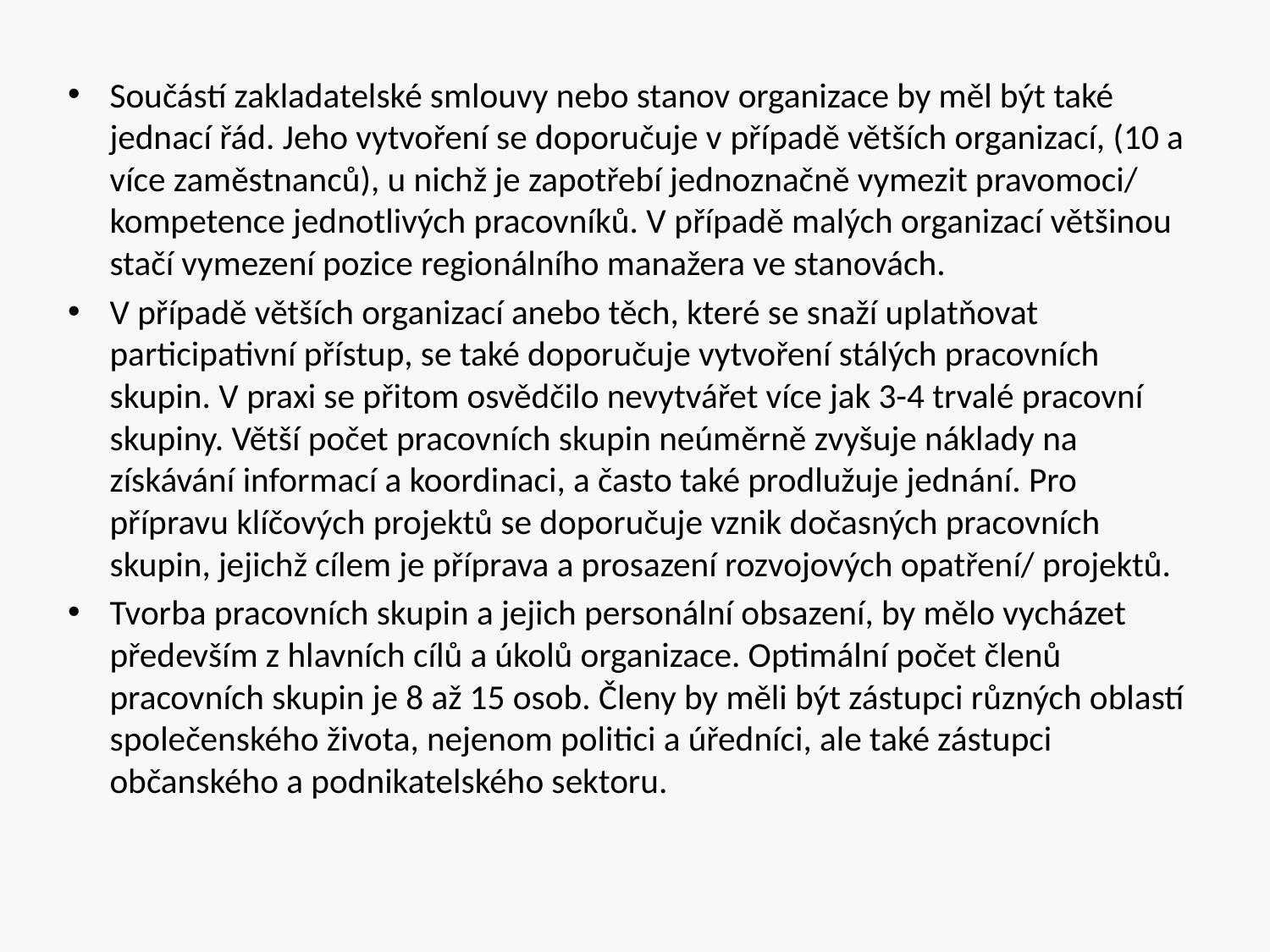

#
Součástí zakladatelské smlouvy nebo stanov organizace by měl být také jednací řád. Jeho vytvoření se doporučuje v případě větších organizací, (10 a více zaměstnanců), u nichž je zapotřebí jednoznačně vymezit pravomoci/ kompetence jednotlivých pracovníků. V případě malých organizací většinou stačí vymezení pozice regionálního manažera ve stanovách.
V případě větších organizací anebo těch, které se snaží uplatňovat participativní přístup, se také doporučuje vytvoření stálých pracovních skupin. V praxi se přitom osvědčilo nevytvářet více jak 3-4 trvalé pracovní skupiny. Větší počet pracovních skupin neúměrně zvyšuje náklady na získávání informací a koordinaci, a často také prodlužuje jednání. Pro přípravu klíčových projektů se doporučuje vznik dočasných pracovních skupin, jejichž cílem je příprava a prosazení rozvojových opatření/ projektů.
Tvorba pracovních skupin a jejich personální obsazení, by mělo vycházet především z hlavních cílů a úkolů organizace. Optimální počet členů pracovních skupin je 8 až 15 osob. Členy by měli být zástupci různých oblastí společenského života, nejenom politici a úředníci, ale také zástupci občanského a podnikatelského sektoru.